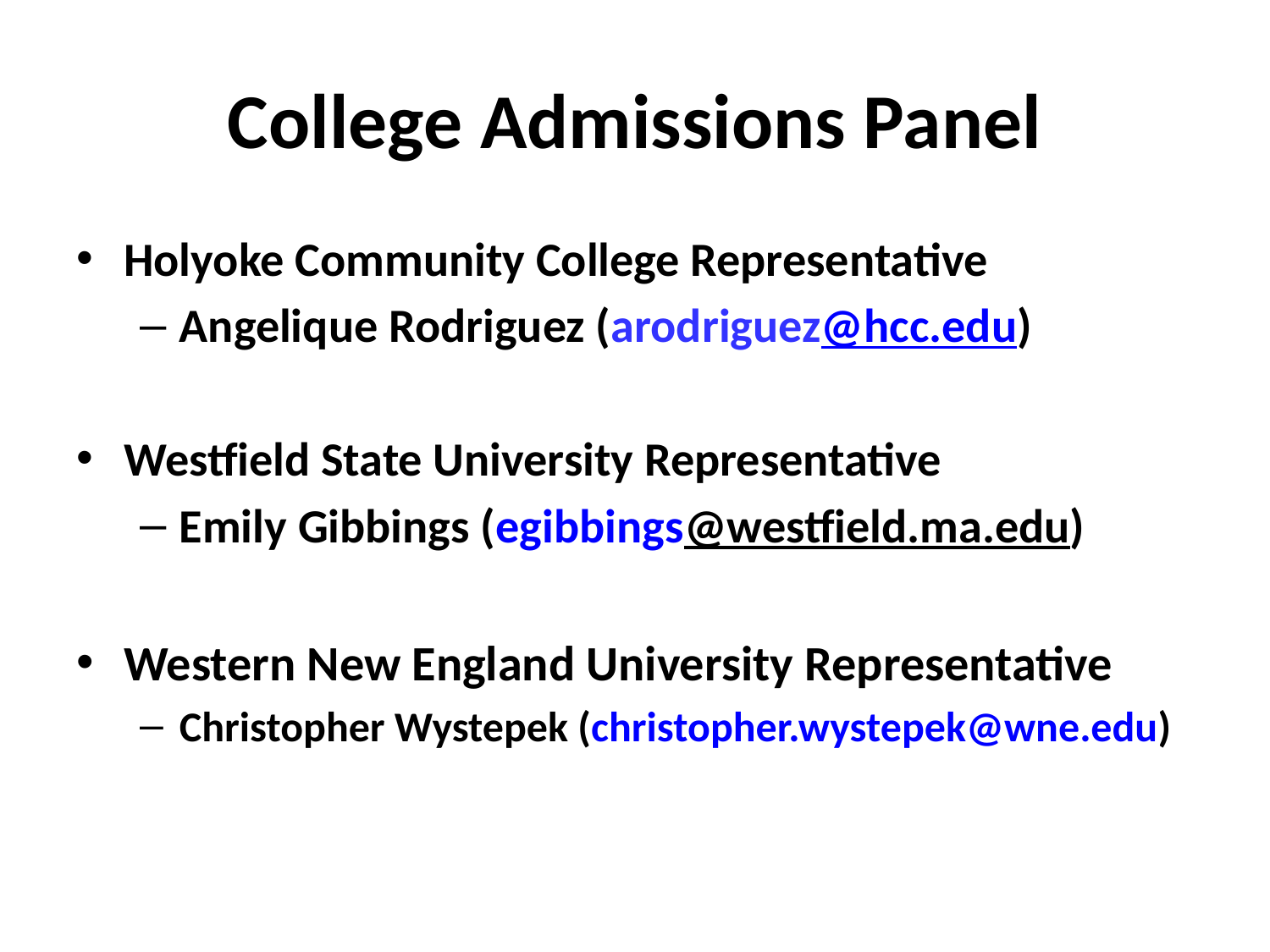

# College Admissions Panel
Holyoke Community College Representative
Angelique Rodriguez (arodriguez@hcc.edu)

Westfield State University Representative
Emily Gibbings (egibbings@westfield.ma.edu)

Western New England University Representative
Christopher Wystepek (christopher.wystepek@wne.edu)